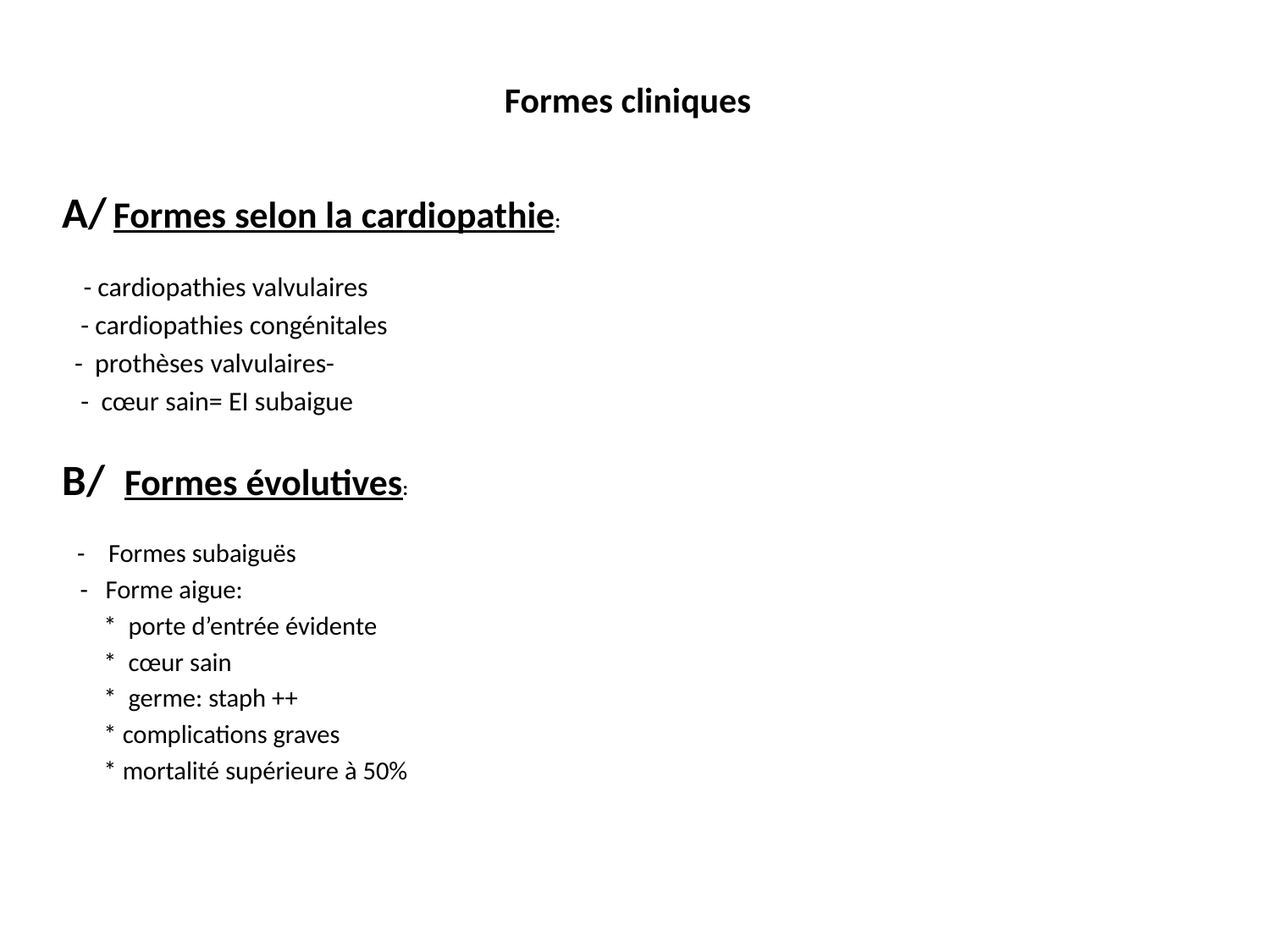

# Formes cliniques
A/ Formes selon la cardiopathie:

    - cardiopathies valvulaires
   - cardiopathies congénitales
  -  prothèses valvulaires-
   -  cœur sain= EI subaigue

B/  Formes évolutives:

   -    Formes subaiguës
   -   Forme aigue:
       *  porte d’entrée évidente
       *  cœur sain
       *  germe: staph ++
       * complications graves
       * mortalité supérieure à 50%